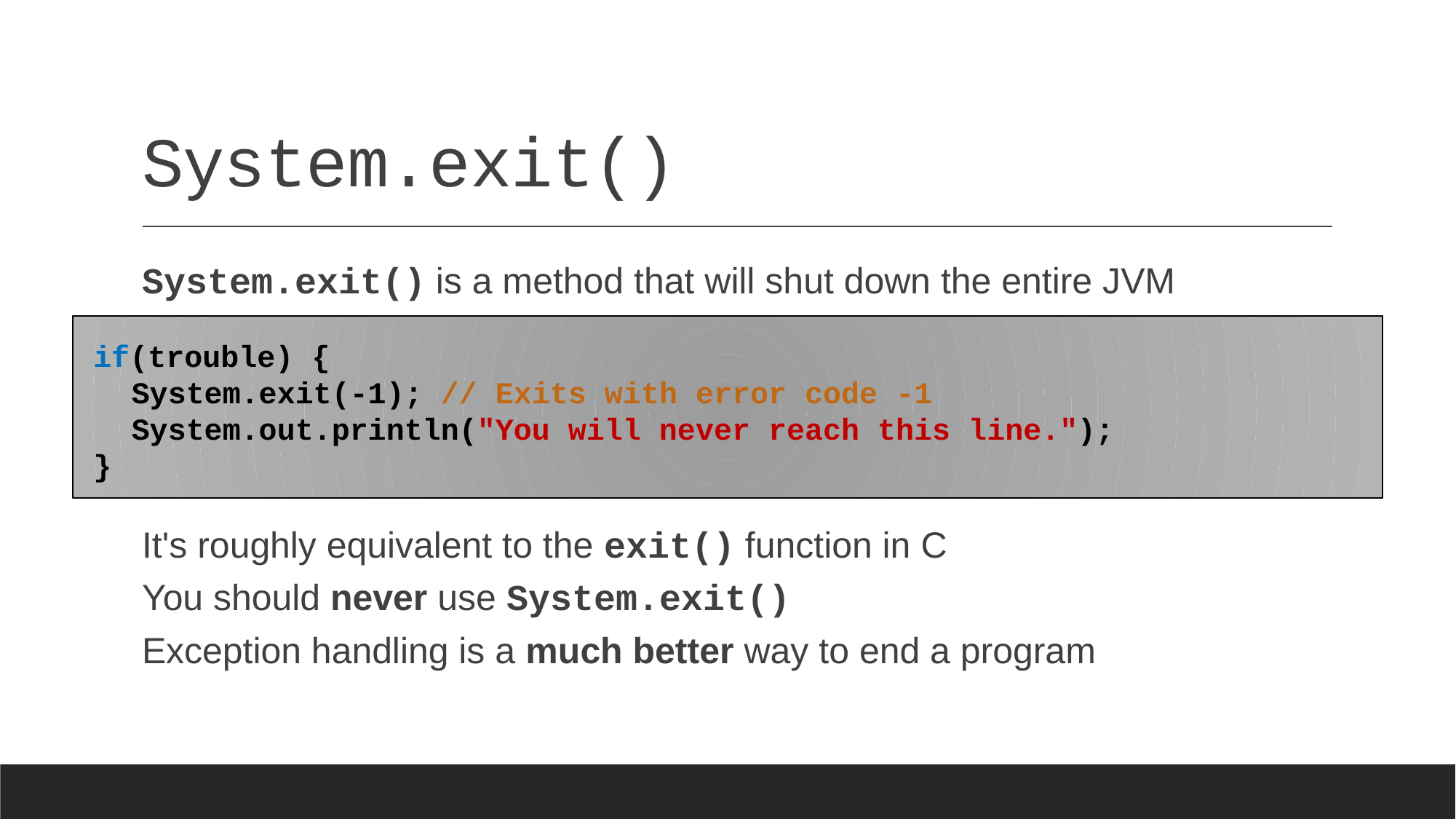

# System.exit()
System.exit() is a method that will shut down the entire JVM

It's roughly equivalent to the exit() function in C
You should never use System.exit()
Exception handling is a much better way to end a program
if(trouble) {
	System.exit(-1); // Exits with error code -1
	System.out.println("You will never reach this line.");
}